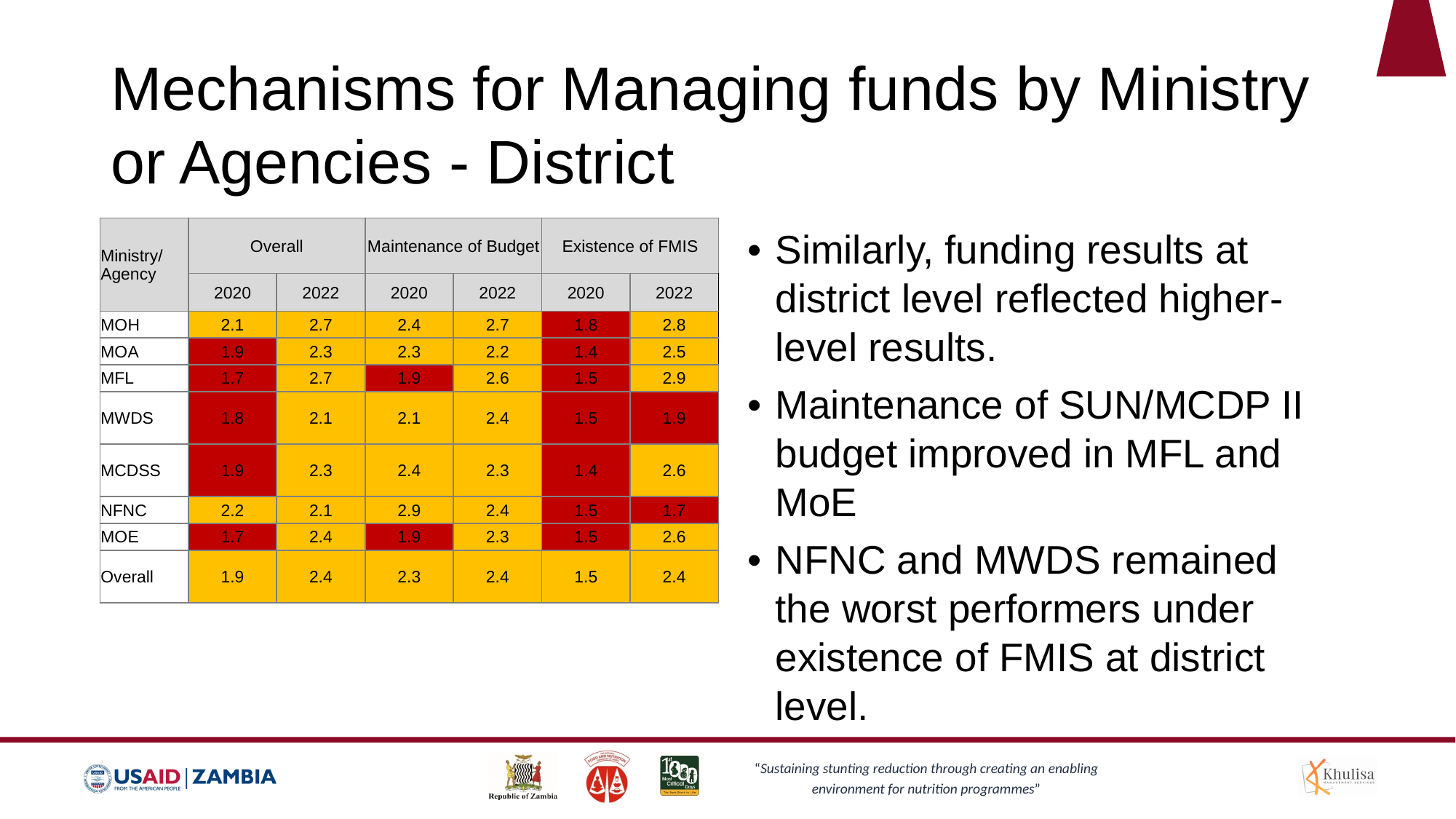

# Mechanisms for Managing funds by Ministry or Agencies - District
| Ministry/ Agency | Overall |  | Maintenance of Budget |  | Existence of FMIS |  |
| --- | --- | --- | --- | --- | --- | --- |
|  | 2020 | 2022 | 2020 | 2022 | 2020 | 2022 |
| MOH | 2.1 | 2.7 | 2.4 | 2.7 | 1.8 | 2.8 |
| MOA | 1.9 | 2.3 | 2.3 | 2.2 | 1.4 | 2.5 |
| MFL | 1.7 | 2.7 | 1.9 | 2.6 | 1.5 | 2.9 |
| MWDS | 1.8 | 2.1 | 2.1 | 2.4 | 1.5 | 1.9 |
| MCDSS | 1.9 | 2.3 | 2.4 | 2.3 | 1.4 | 2.6 |
| NFNC | 2.2 | 2.1 | 2.9 | 2.4 | 1.5 | 1.7 |
| MOE | 1.7 | 2.4 | 1.9 | 2.3 | 1.5 | 2.6 |
| Overall | 1.9 | 2.4 | 2.3 | 2.4 | 1.5 | 2.4 |
Similarly, funding results at district level reflected higher-level results.
Maintenance of SUN/MCDP II budget improved in MFL and MoE
NFNC and MWDS remained the worst performers under existence of FMIS at district level.